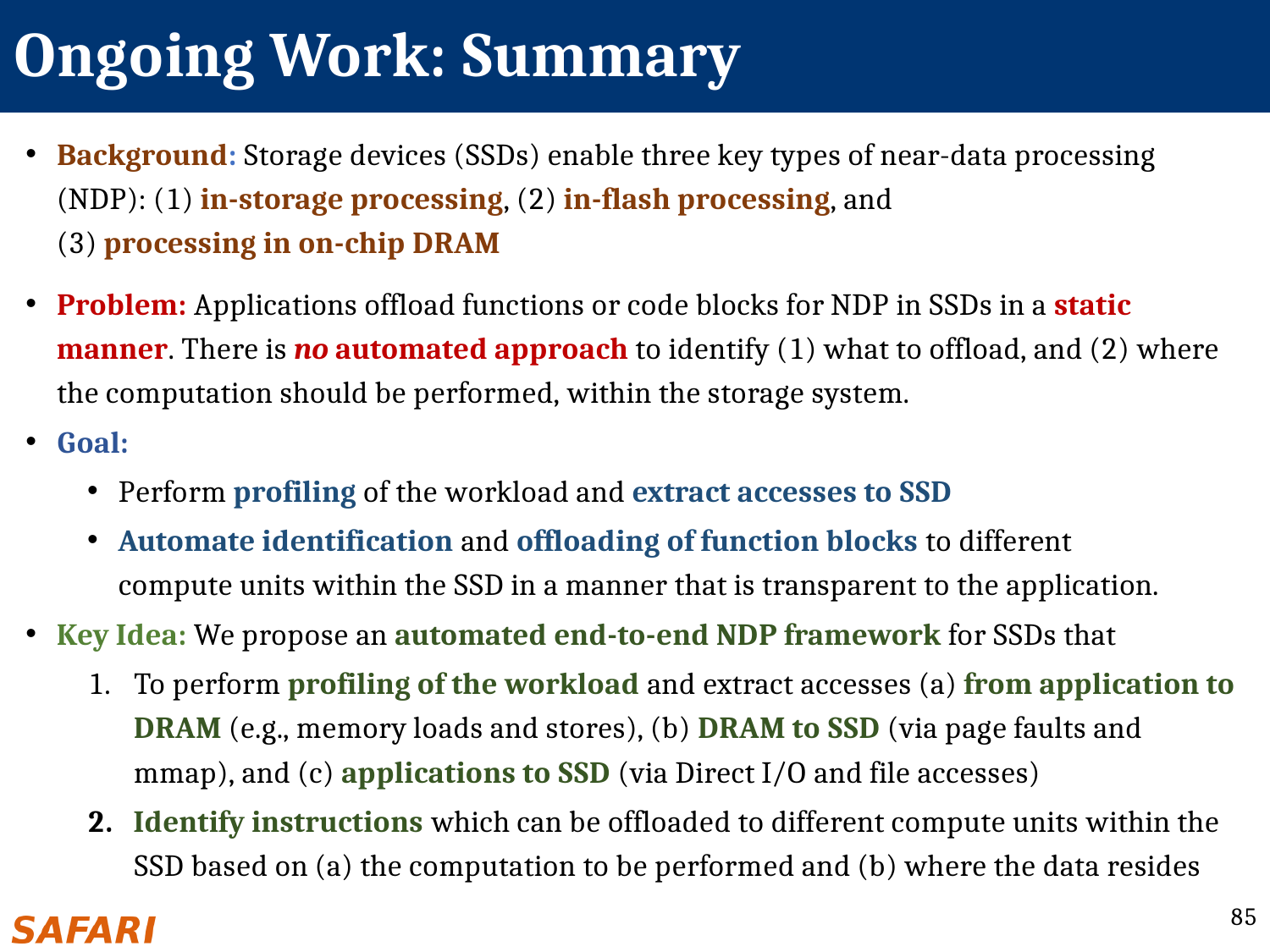

# Ongoing Work: Summary
Background: Storage devices (SSDs) enable three key types of near-data processing (NDP): (1) in-storage processing, (2) in-flash processing, and
(3) processing in on-chip DRAM
Problem: Applications offload functions or code blocks for NDP in SSDs in a static manner. There is no automated approach to identify (1) what to offload, and (2) where the computation should be performed, within the storage system.
Goal:
Perform profiling of the workload and extract accesses to SSD
Automate identification and offloading of function blocks to different
compute units within the SSD in a manner that is transparent to the application.
Key Idea: We propose an automated end-to-end NDP framework for SSDs that
To perform profiling of the workload and extract accesses (a) from application to DRAM (e.g., memory loads and stores), (b) DRAM to SSD (via page faults and mmap), and (c) applications to SSD (via Direct I/O and file accesses)
Identify instructions which can be offloaded to different compute units within the SSD based on (a) the computation to be performed and (b) where the data resides
85